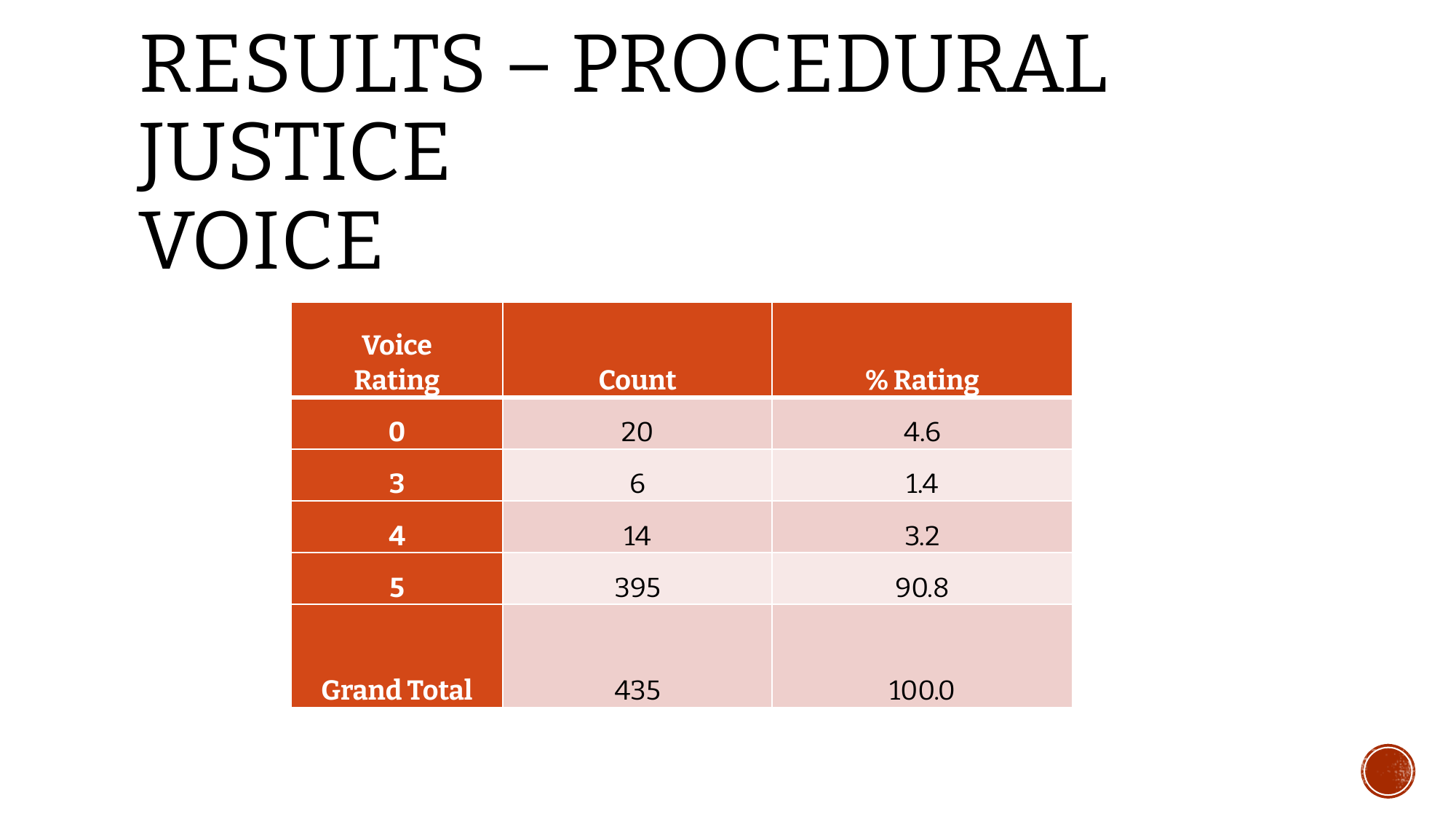

# Results – Procedural Justice VOICE
| Voice Rating | Count | % Rating |
| --- | --- | --- |
| 0 | 20 | 4.6 |
| 3 | 6 | 1.4 |
| 4 | 14 | 3.2 |
| 5 | 395 | 90.8 |
| Grand Total | 435 | 100.0 |